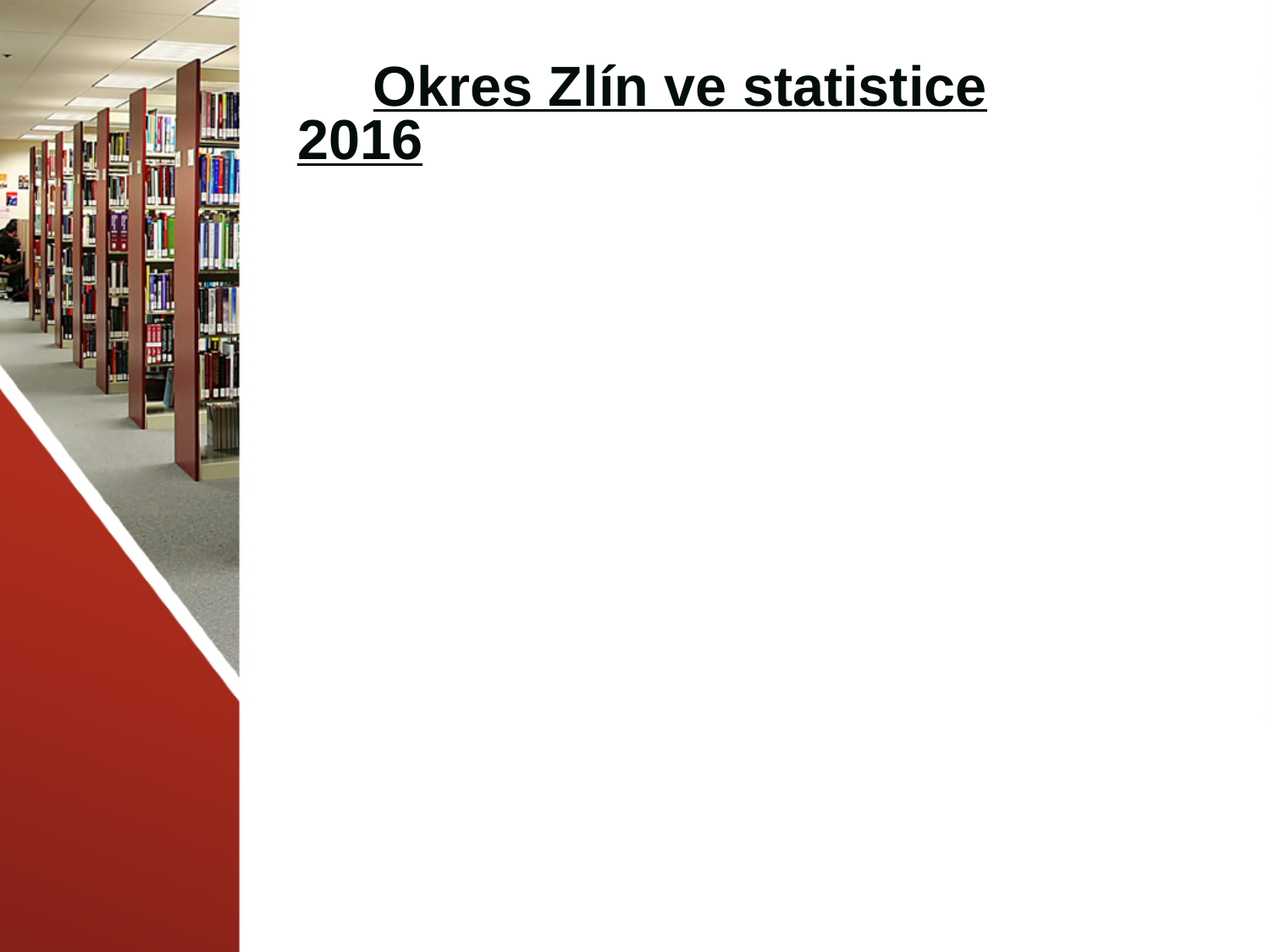

# OkOkres Zlín ve statistice 2016Zlín ve statistice 2016OkresZlín ve